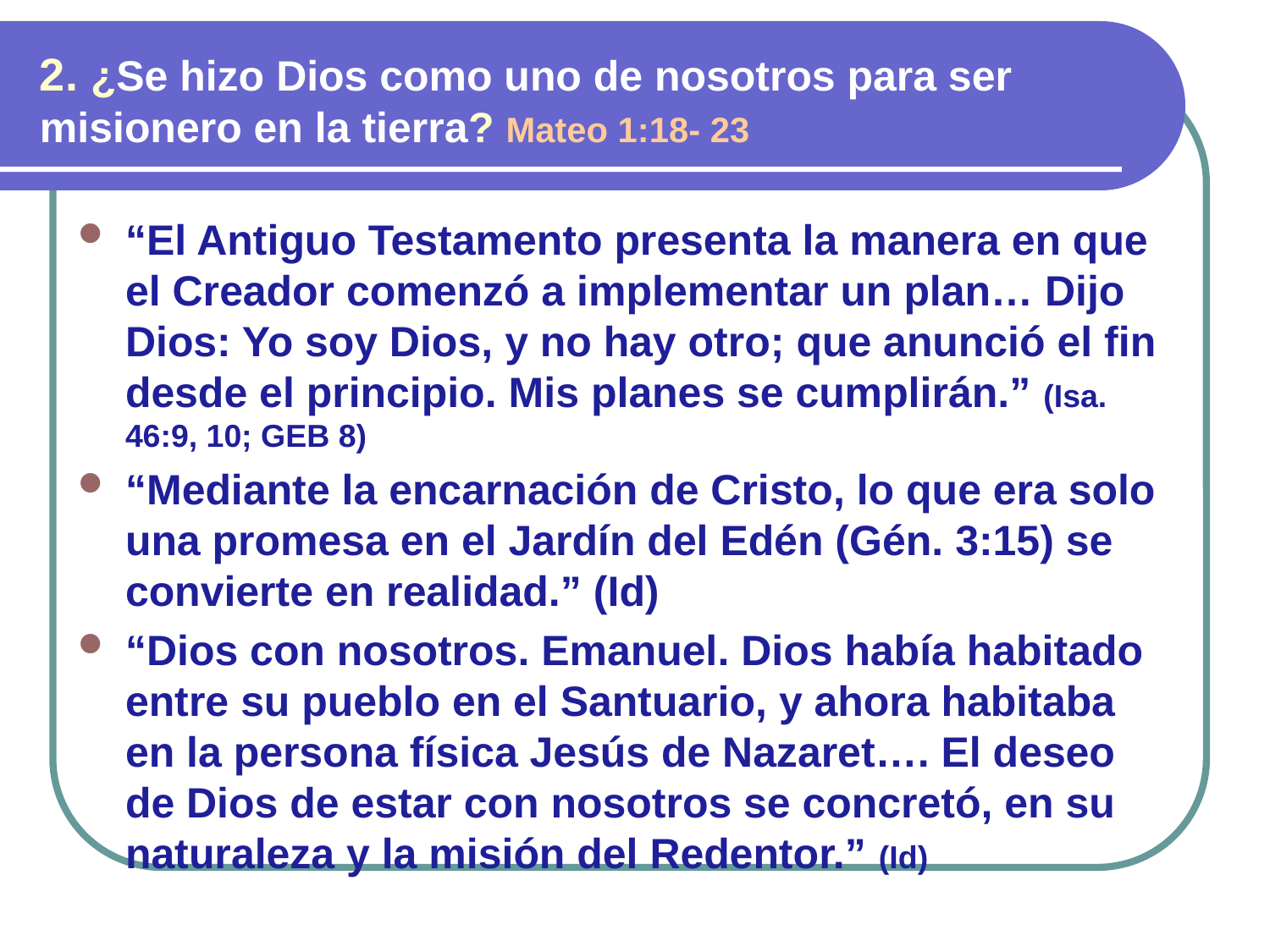

2. ¿Se hizo Dios como uno de nosotros para ser misionero en la tierra? Mateo 1:18- 23
“El Antiguo Testamento presenta la manera en que el Creador comenzó a implementar un plan… Dijo Dios: Yo soy Dios, y no hay otro; que anunció el fin desde el principio. Mis planes se cumplirán.” (Isa. 46:9, 10; GEB 8)
“Mediante la encarnación de Cristo, lo que era solo una promesa en el Jardín del Edén (Gén. 3:15) se convierte en realidad.” (Id)
“Dios con nosotros. Emanuel. Dios había habitado entre su pueblo en el Santuario, y ahora habitaba en la persona física Jesús de Nazaret…. El deseo de Dios de estar con nosotros se concretó, en su naturaleza y la misión del Redentor.” (Id)